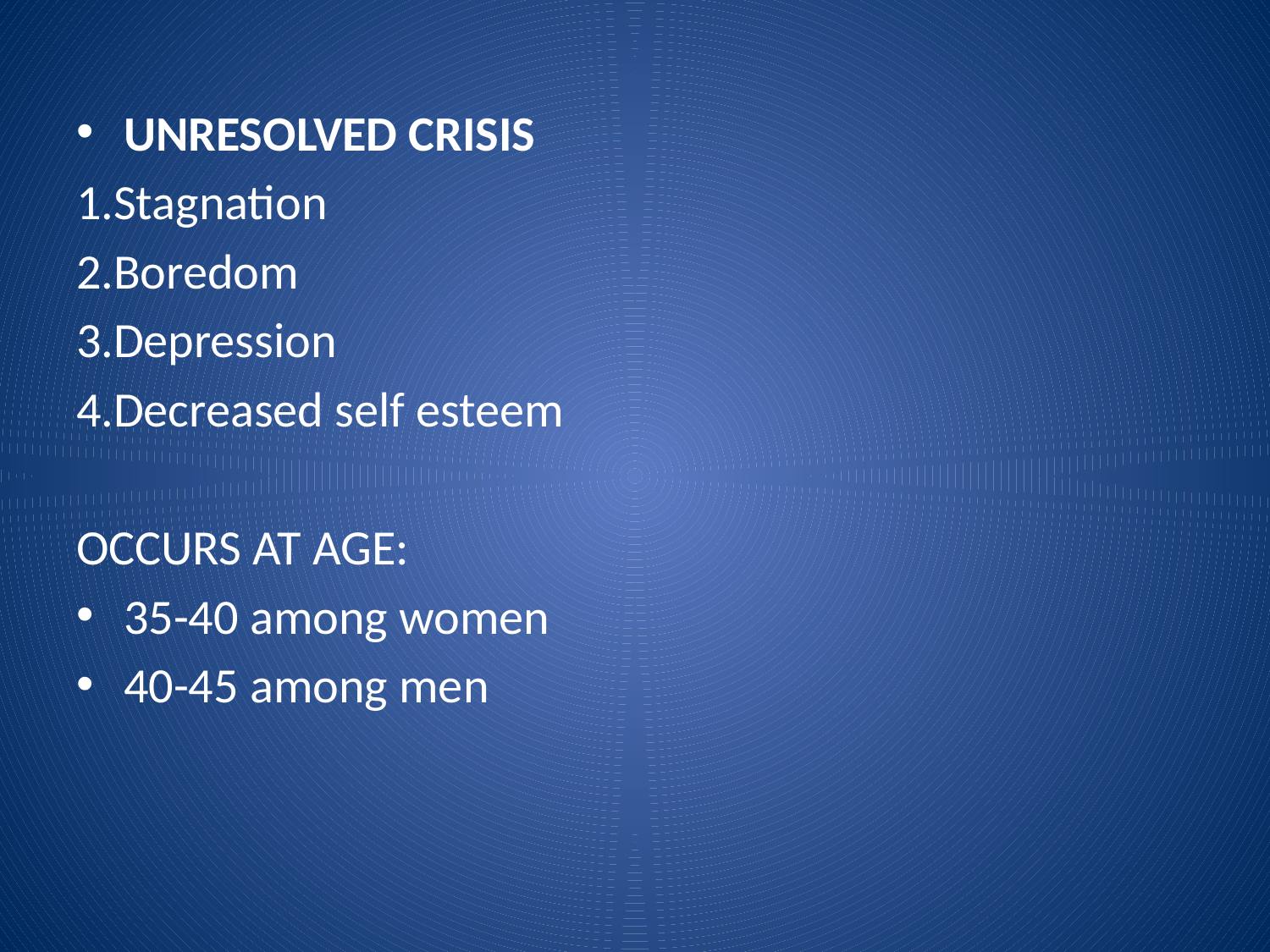

UNRESOLVED CRISIS
1.Stagnation
2.Boredom
3.Depression
4.Decreased self esteem

OCCURS AT AGE:
35-40 among women
40-45 among men